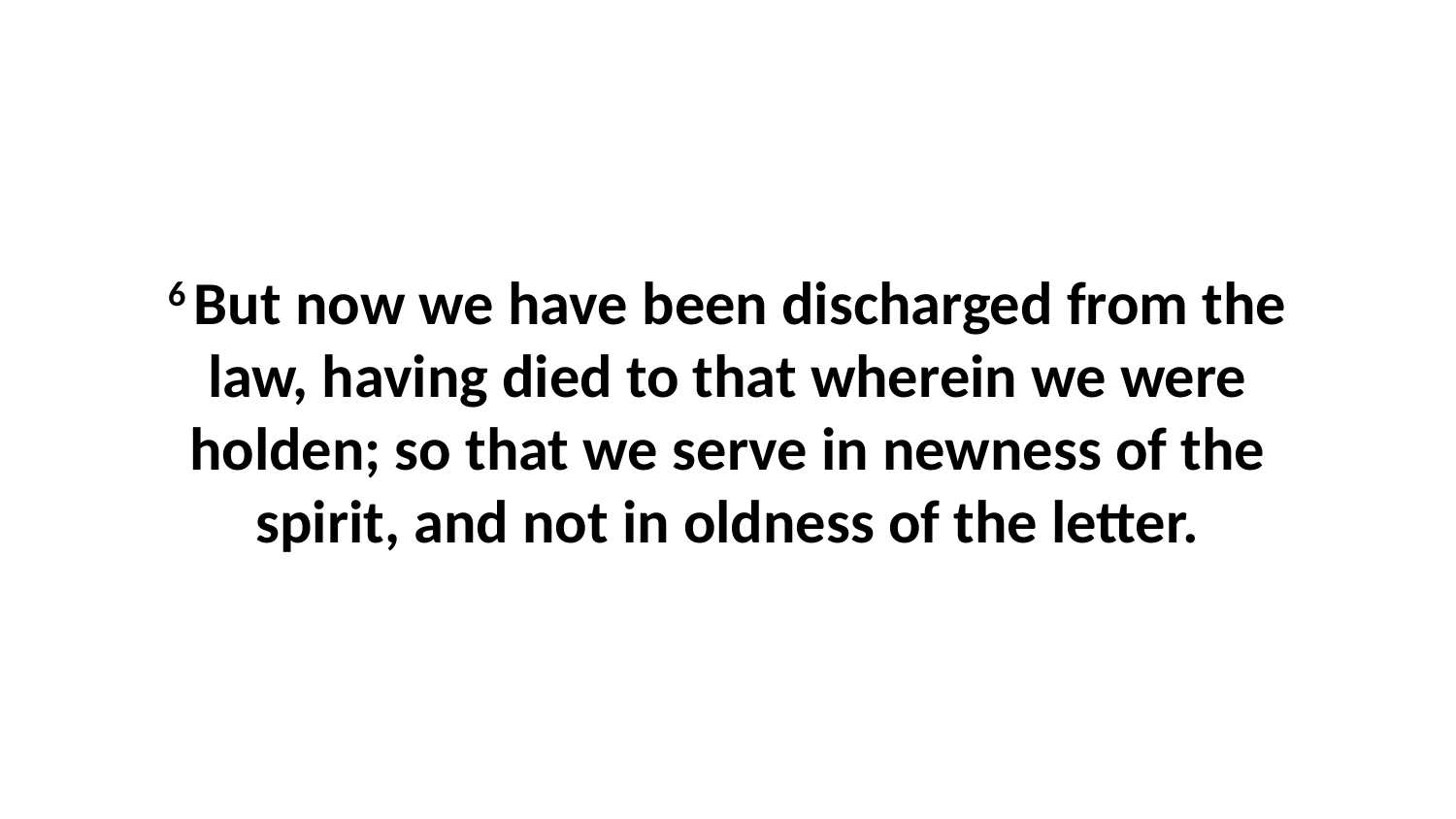

6 But now we have been discharged from the law, having died to that wherein we were holden; so that we serve in newness of the spirit, and not in oldness of the letter.